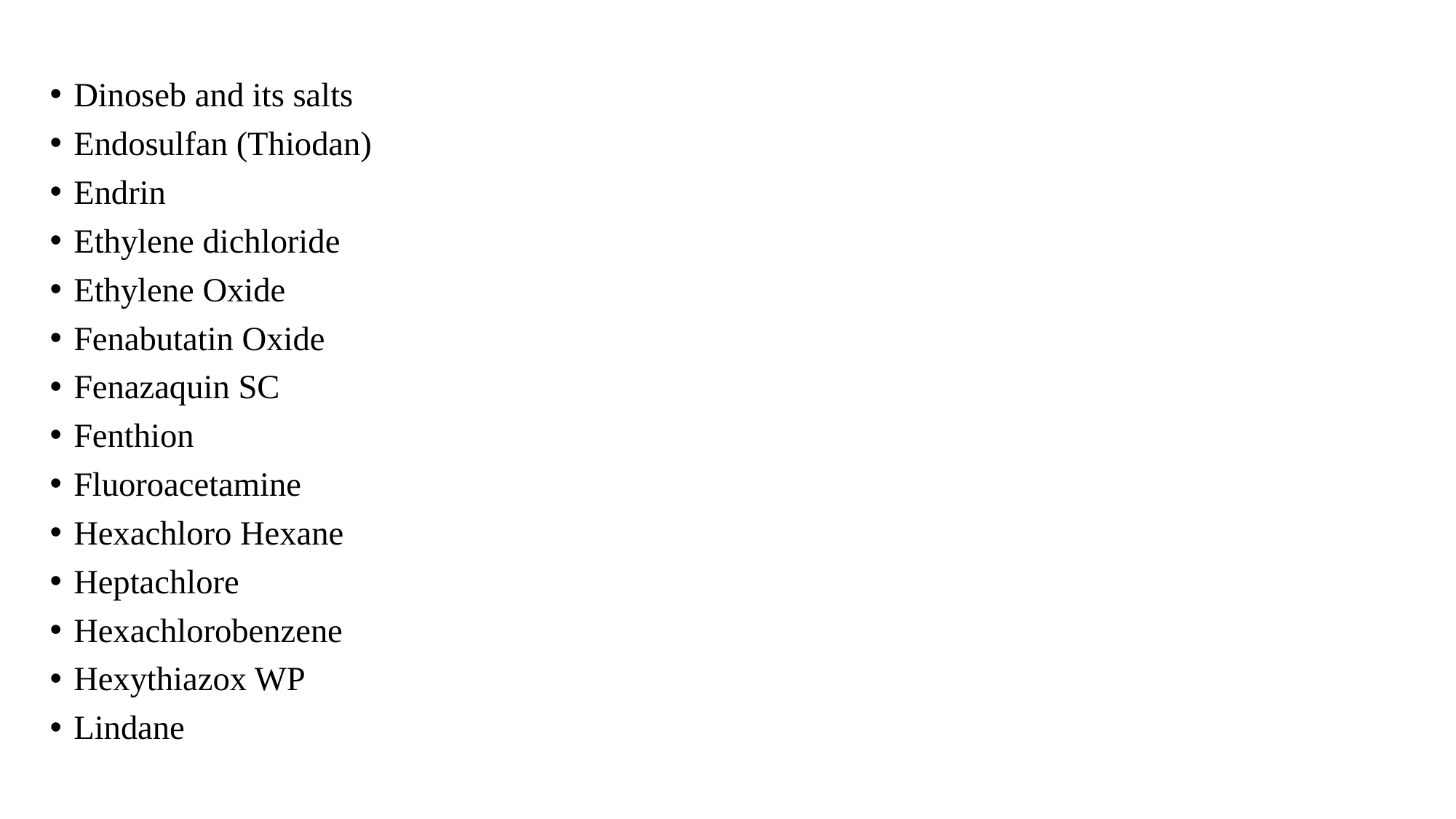

Dinoseb and its salts
Endosulfan (Thiodan)
Endrin
Ethylene dichloride
Ethylene Oxide
Fenabutatin Oxide
Fenazaquin SC
Fenthion
Fluoroacetamine
Hexachloro Hexane
Heptachlore
Hexachlorobenzene
Hexythiazox WP
Lindane